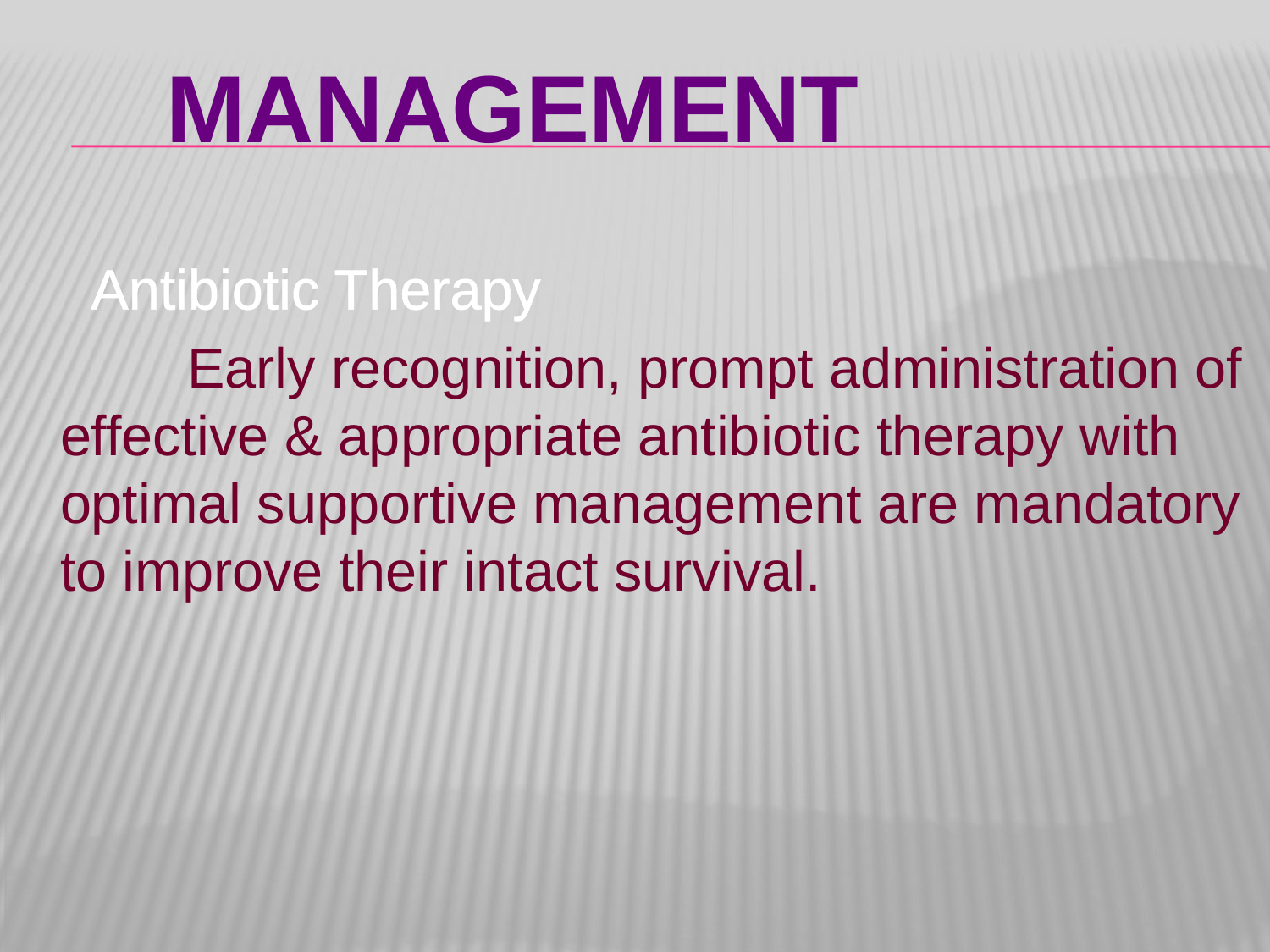

Antibiotic Therapy
		Early recognition, prompt administration of effective & appropriate antibiotic therapy with optimal supportive management are mandatory to improve their intact survival.
MAnagement